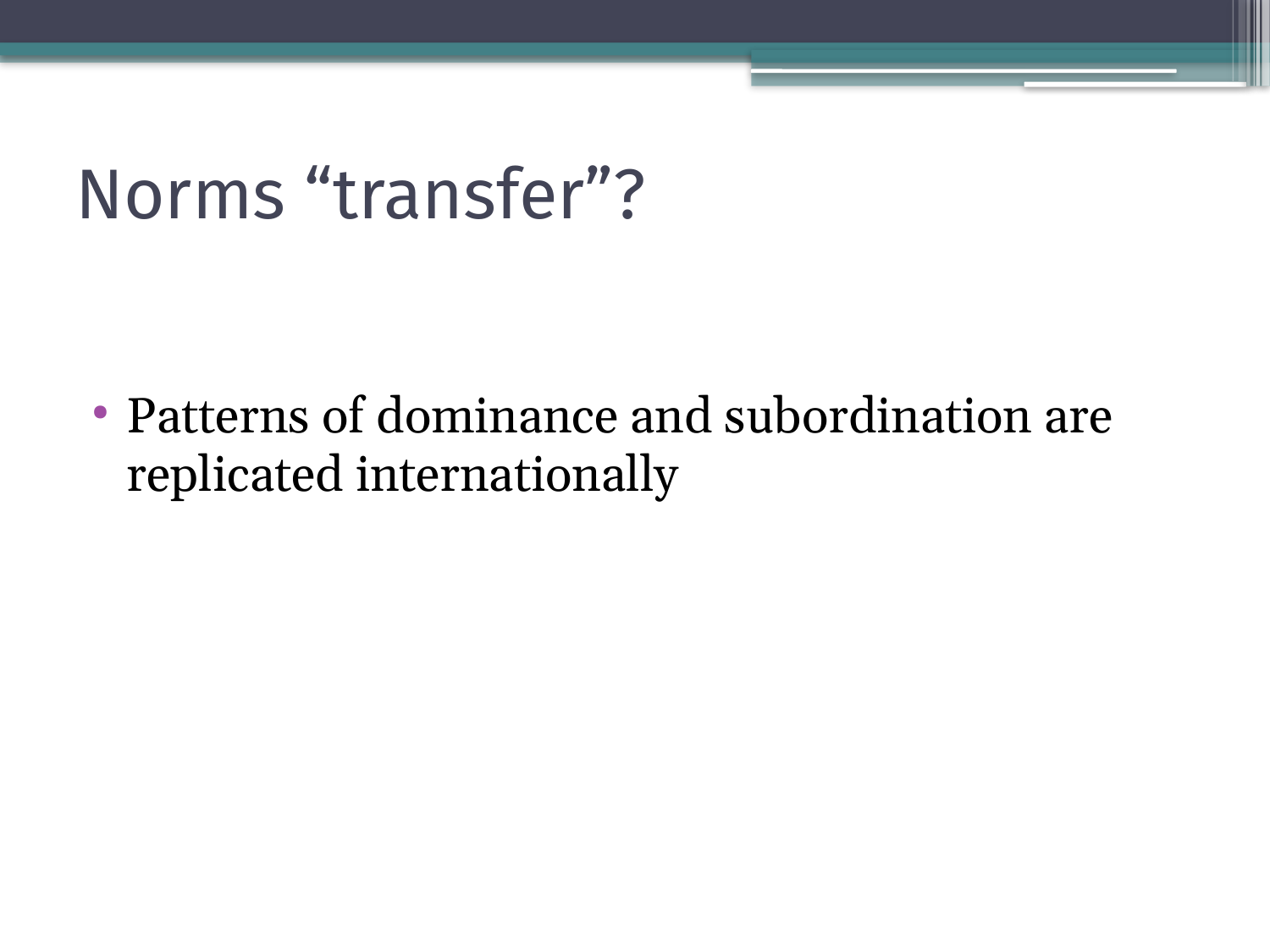

# Norms “transfer”?

Patterns of dominance and subordination are replicated internationally